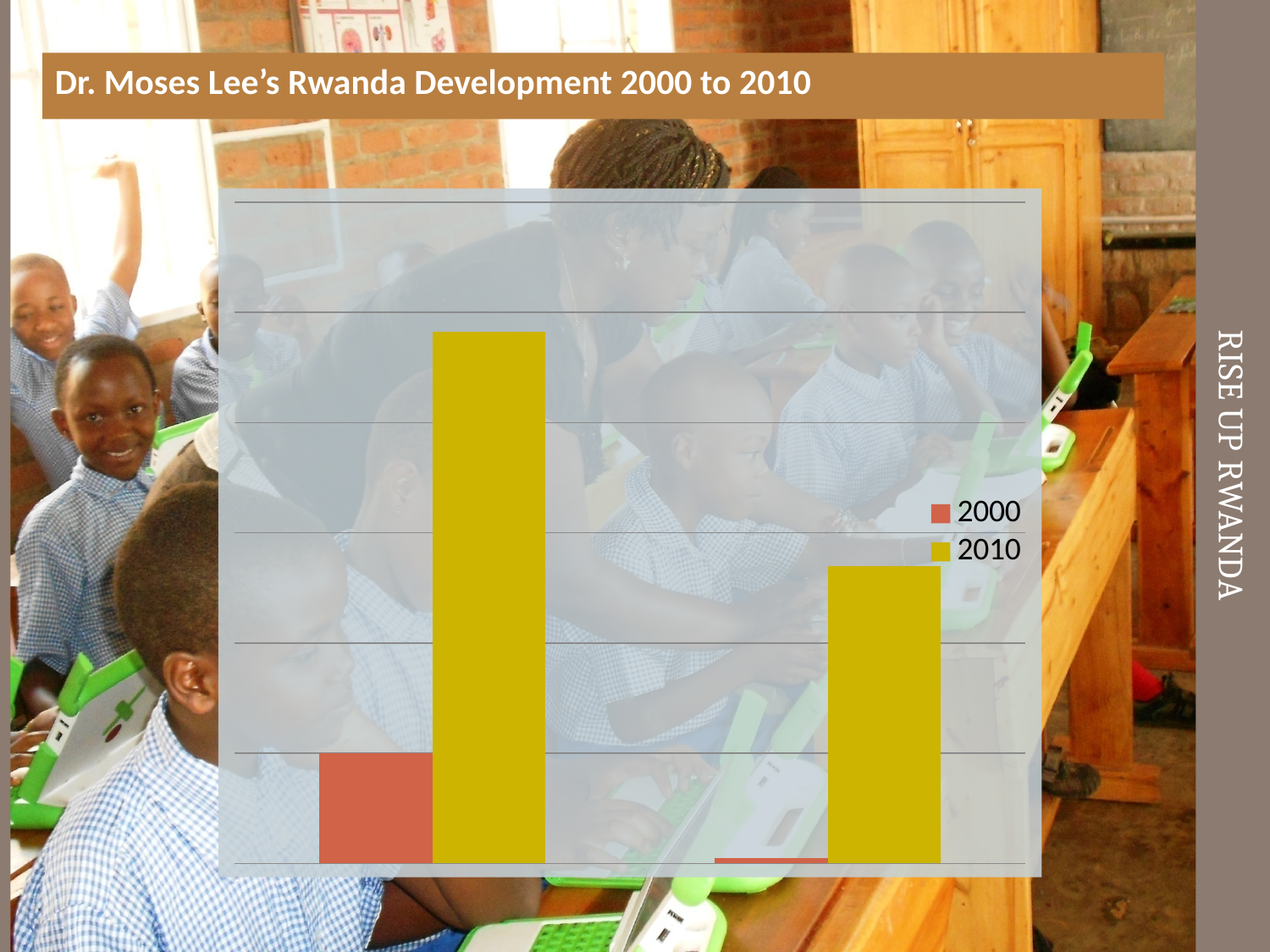

Dr. Moses Lee’s Rwanda Development 2000 to 2010
# Rise up rwanda

### Chart

| Category | 2000 | 2010 |
|---|---|---|
| Elementary Education | 0.2 | 0.965 |
| Female Parliamentarians  | 0.01 | 0.54 |